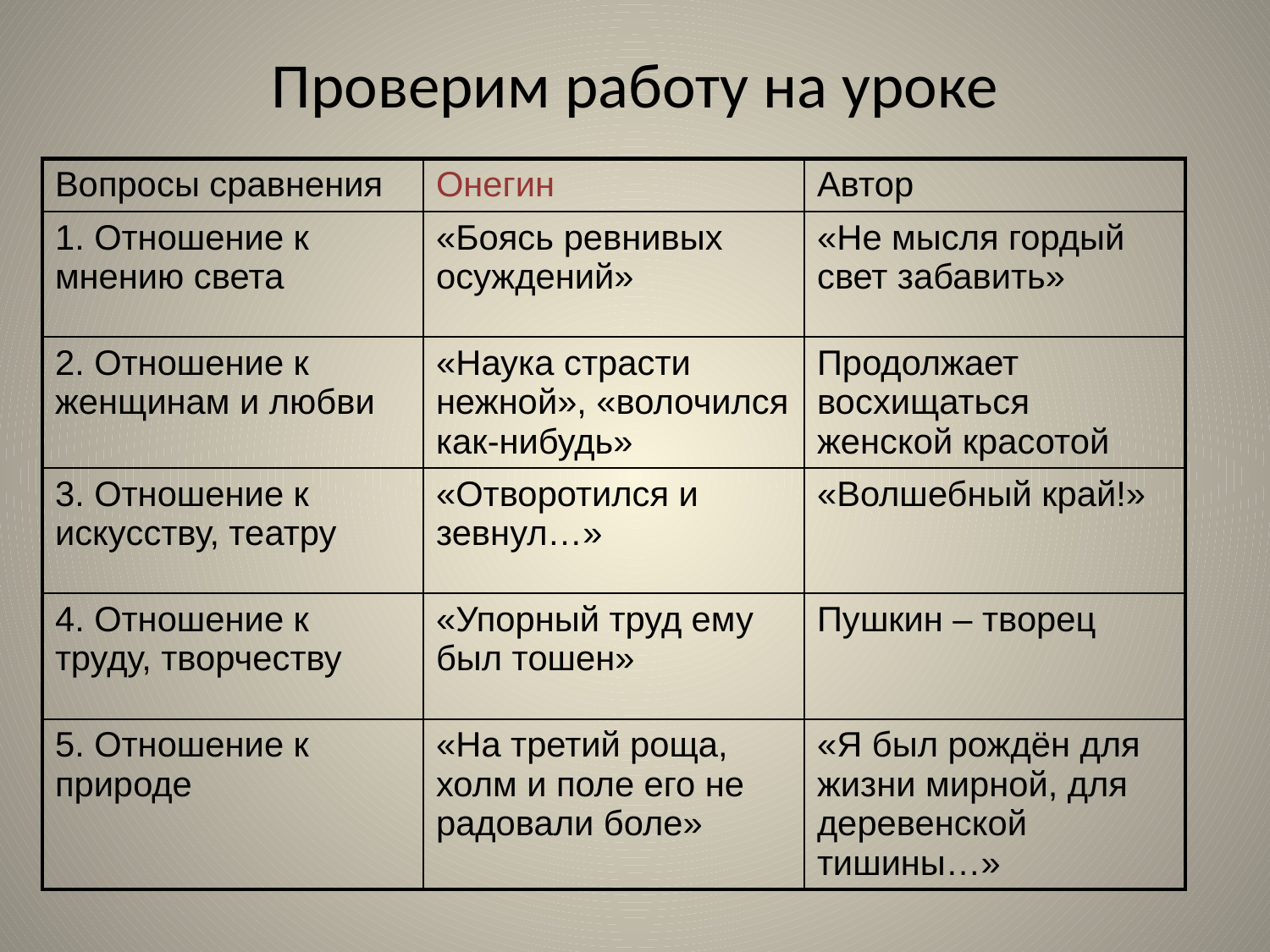

# Проверим работу на уроке
| Вопросы сравнения | Онегин | Автор |
| --- | --- | --- |
| 1. Отношение к мнению света | «Боясь ревнивых осуждений» | «Не мысля гордый свет забавить» |
| 2. Отношение к женщинам и любви | «Наука страсти нежной», «волочился как-нибудь» | Продолжает восхищаться женской красотой |
| 3. Отношение к искусству, театру | «Отворотился и зевнул…» | «Волшебный край!» |
| 4. Отношение к труду, творчеству | «Упорный труд ему был тошен» | Пушкин – творец |
| 5. Отношение к природе | «На третий роща, холм и поле его не радовали боле» | «Я был рождён для жизни мирной, для деревенской тишины…» |